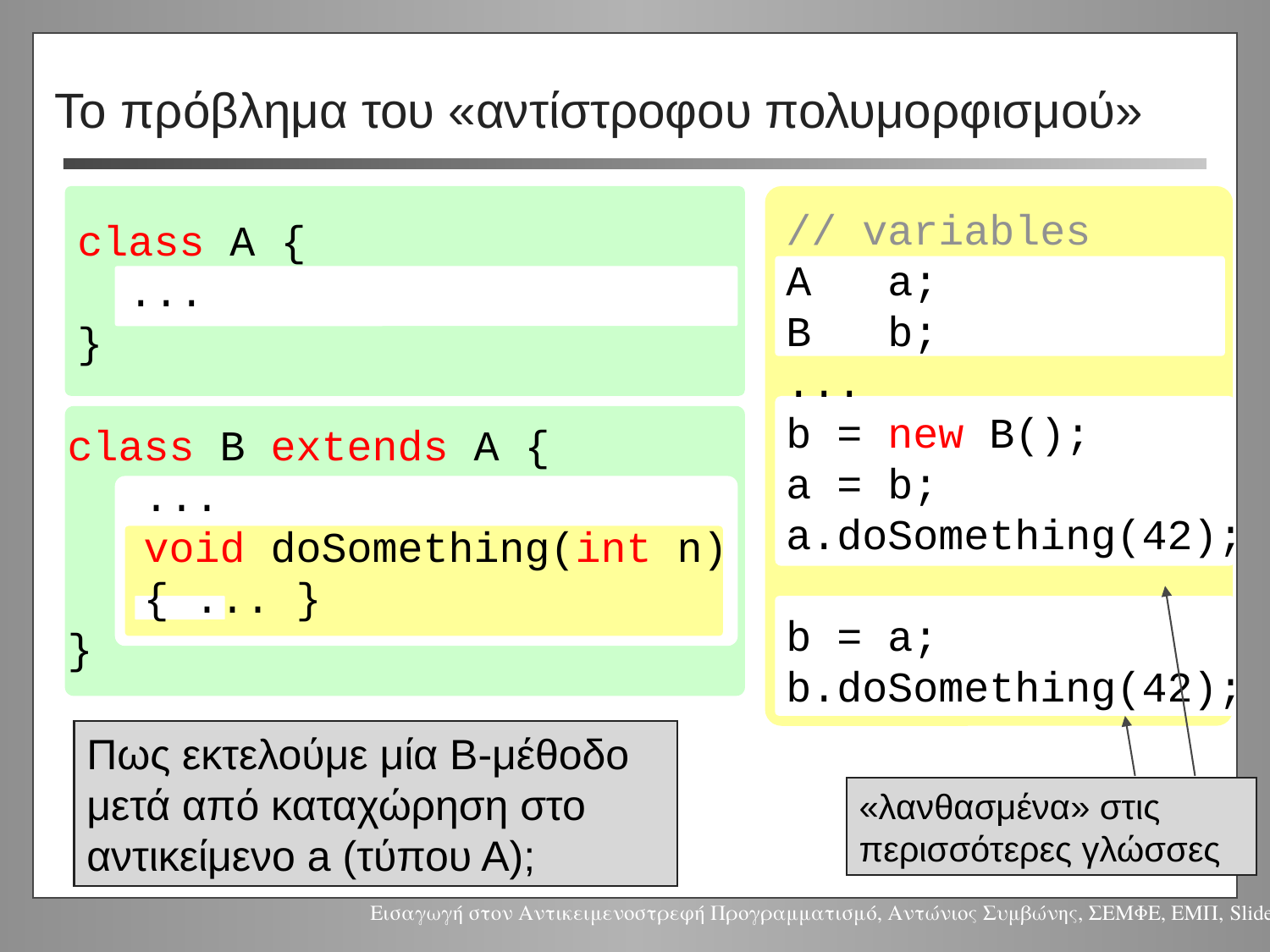

# Το πρόβλημα του «αντίστροφου πολυμορφισμού»

   // variables
   A   a;
   B   b;
   ...
   b = new B();
   a = b;
   a.doSomething(42);

   b = a;
   b.doSomething(42);
class A {
  ...
}

class B extends A {
   ...
   void doSomething(int n)
   { ... }
}

Πως εκτελούμε μία Β-μέθοδο μετά από καταχώρηση στο αντικείμενο a (τύπου Α);
«λανθασμένα» στις περισσότερες γλώσσες